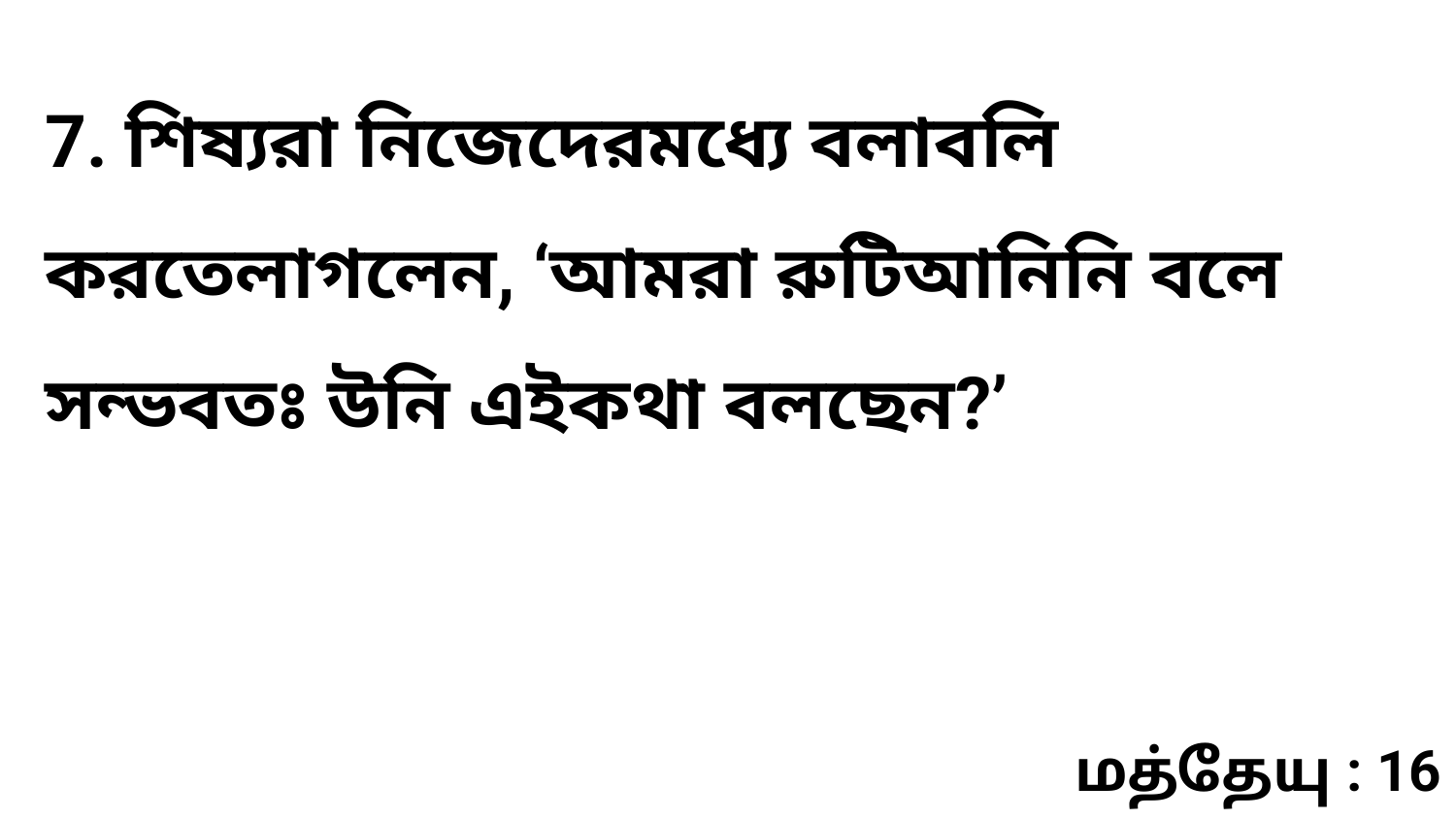

7. শিষ্যরা নিজেদেরমধ্যে বলাবলি করতেলাগলেন, ‘আমরা রুটিআনিনি বলে সন্ভবতঃ উনি এইকথা বলছেন?’
மத்தேயு : 16